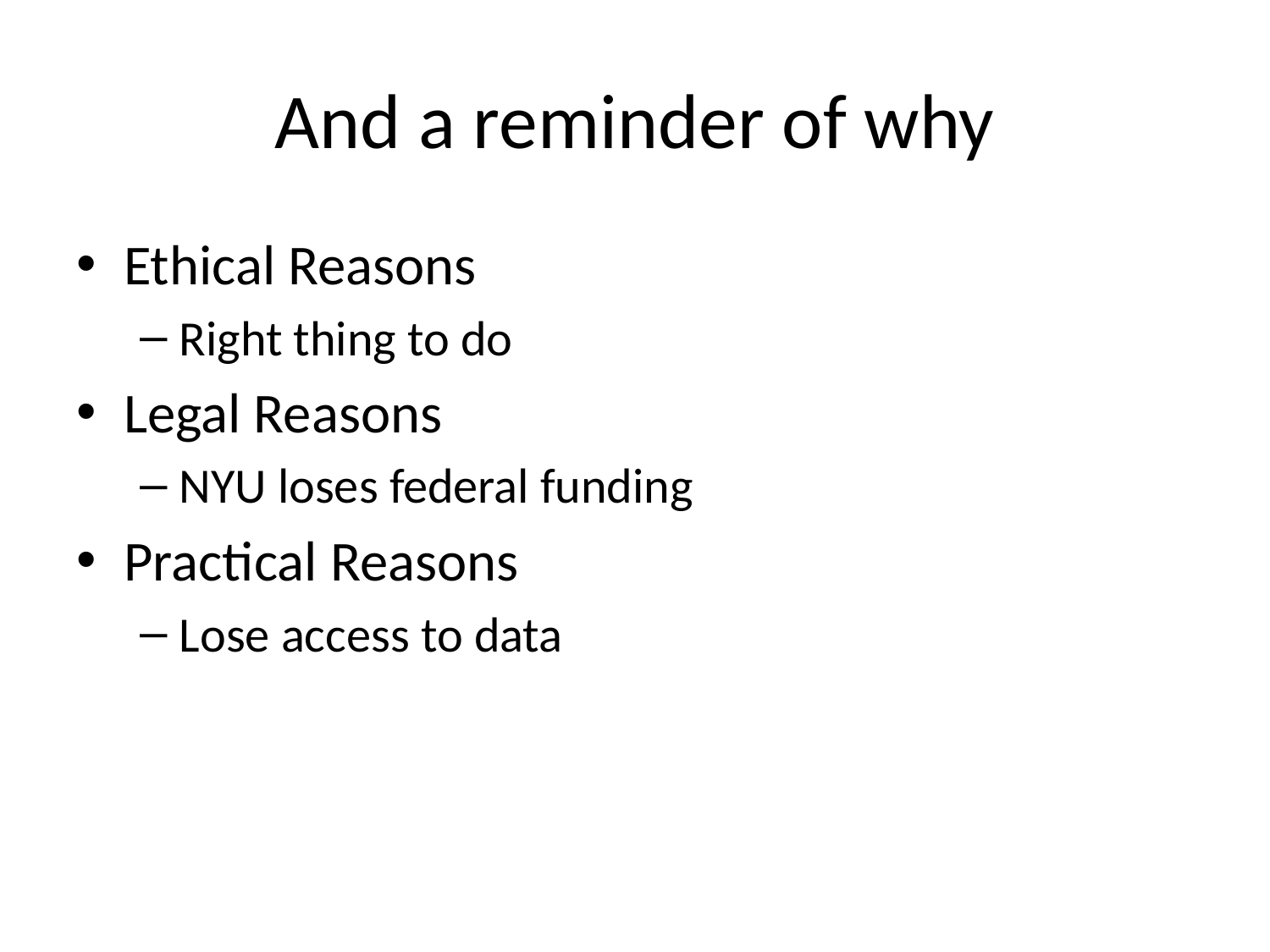

# And a reminder of why
Ethical Reasons
Right thing to do
Legal Reasons
NYU loses federal funding
Practical Reasons
Lose access to data